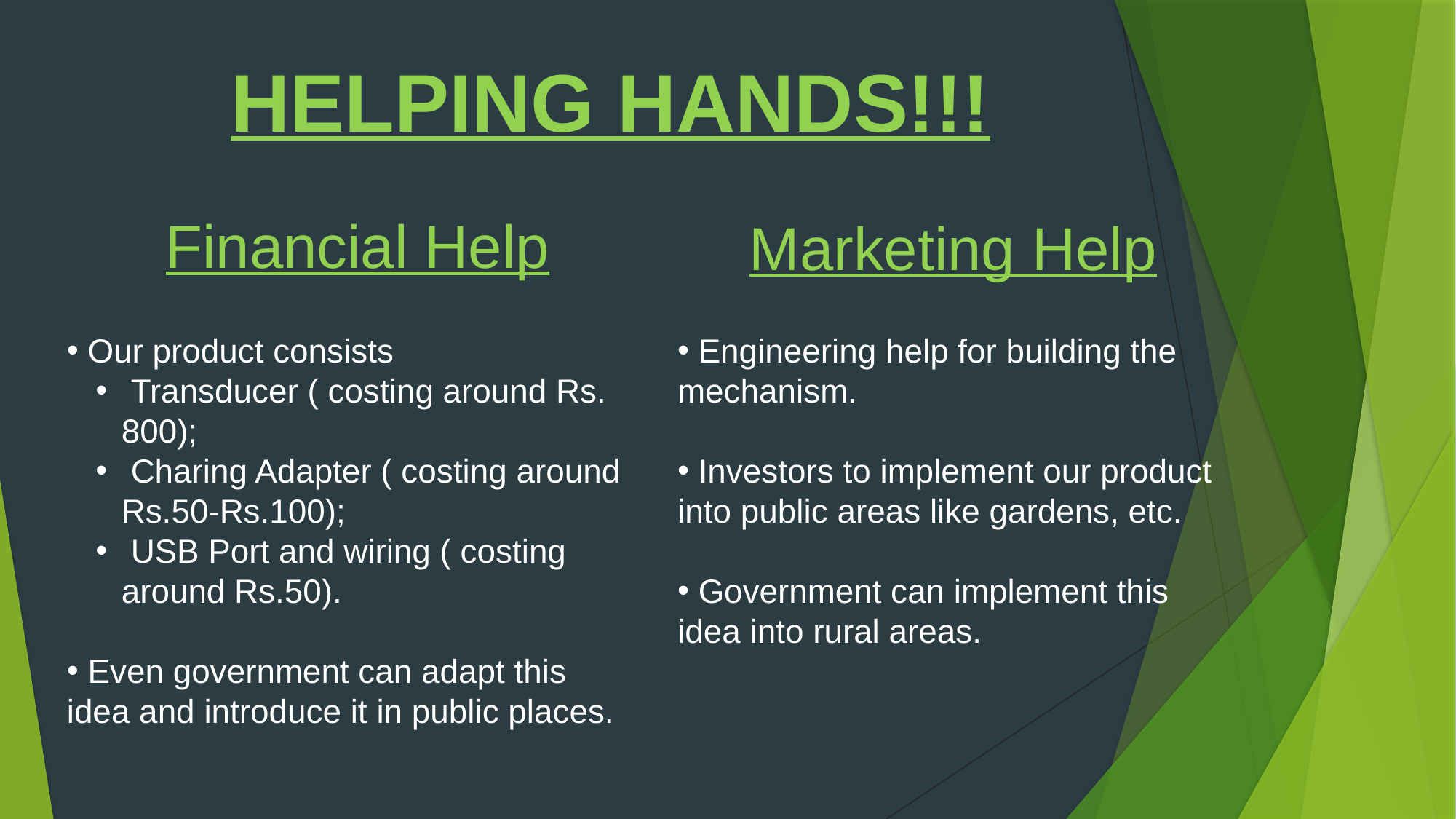

# HELPING HANDS!!!
Financial Help
Marketing Help
 Our product consists
 Transducer ( costing around Rs. 800);
 Charing Adapter ( costing around Rs.50-Rs.100);
 USB Port and wiring ( costing around Rs.50).

 Even government can adapt this idea and introduce it in public places.
 Engineering help for building the mechanism.

 Investors to implement our product into public areas like gardens, etc.

 Government can implement this idea into rural areas.